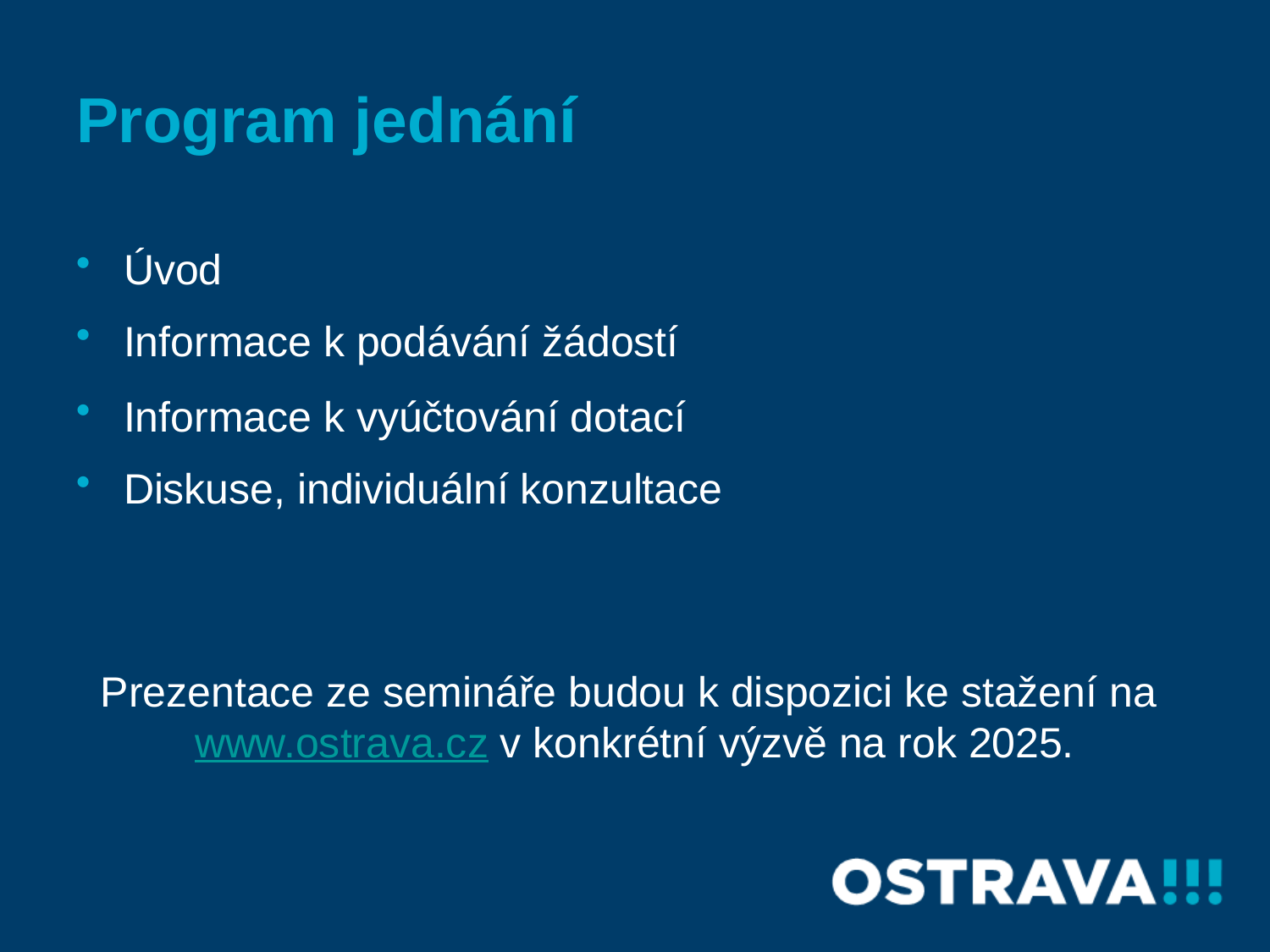

# Program jednání
Úvod

Informace k podávání žádostí

Informace k vyúčtování dotací

Diskuse, individuální konzultace

Prezentace ze semináře budou k dispozici ke stažení na www.ostrava.cz v konkrétní výzvě na rok 2025.